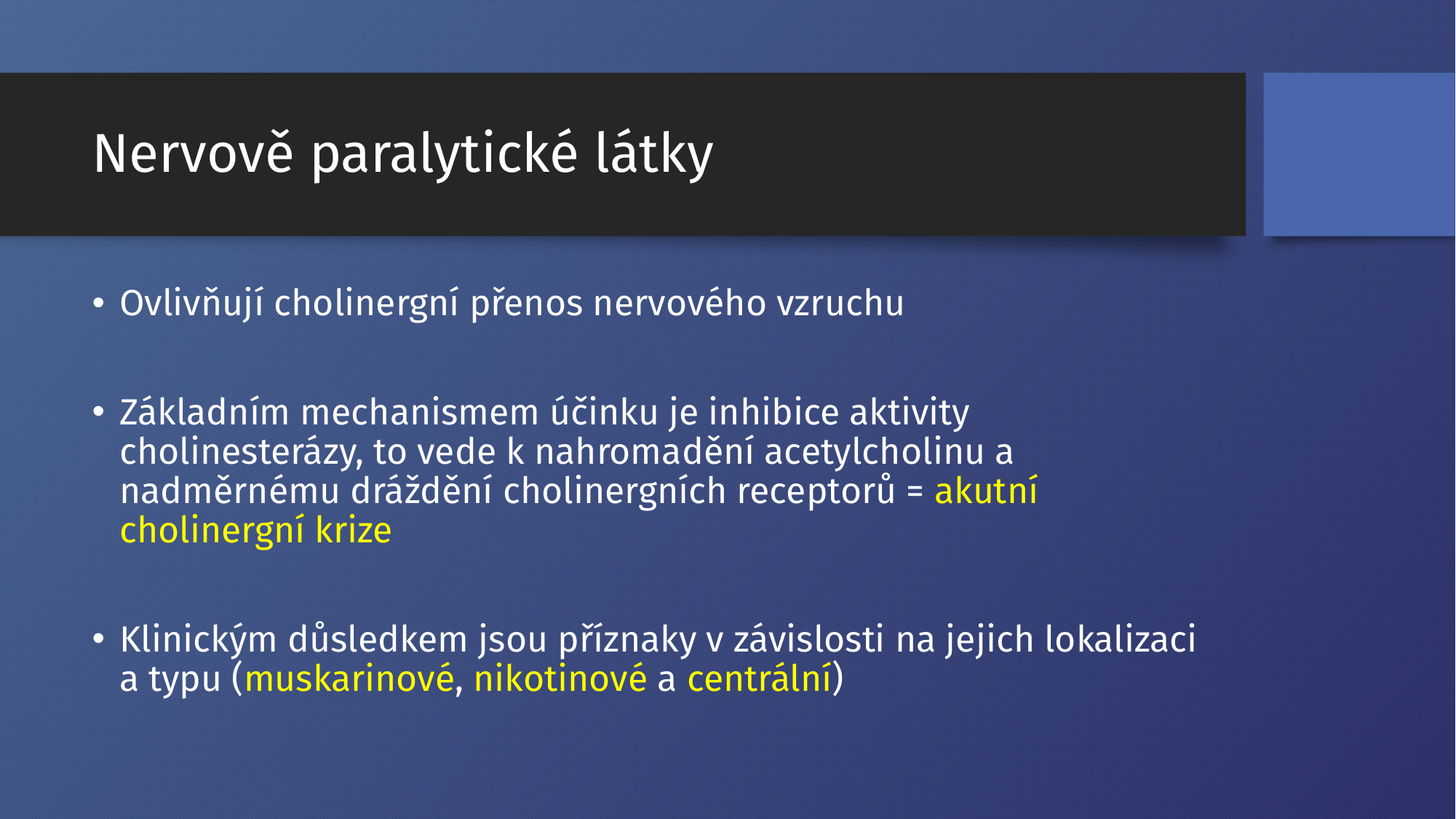

# Nervově paralytické látky
Ovlivňují cholinergní přenos nervového vzruchu

Základním mechanismem účinku je inhibice aktivity cholinesterázy, to vede k nahromadění acetylcholinu a nadměrnému dráždění cholinergních receptorů = akutní cholinergní krize

Klinickým důsledkem jsou příznaky v závislosti na jejich lokalizaci a typu (muskarinové, nikotinové a centrální)